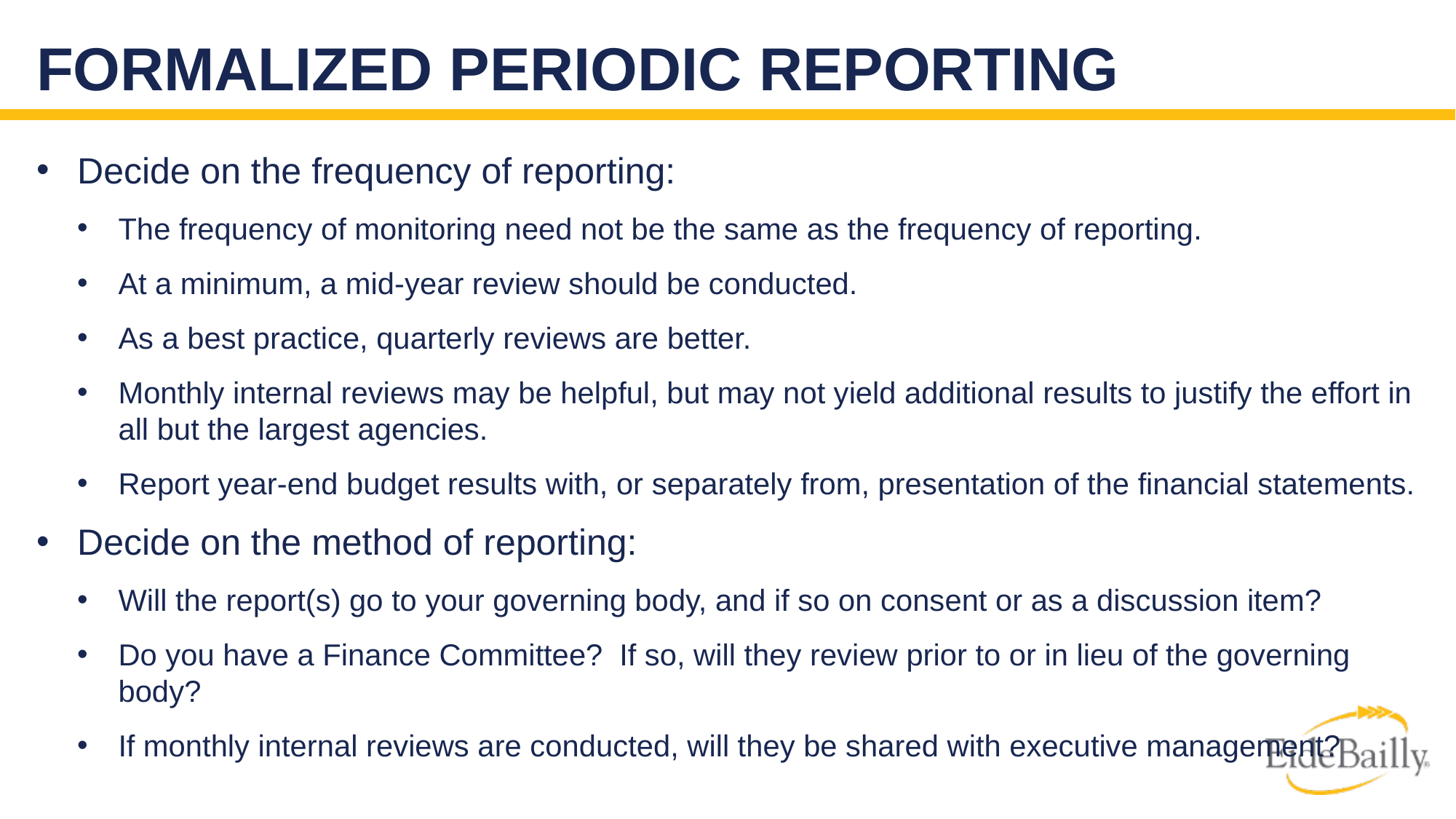

# Formalized Periodic Reporting
Decide on the frequency of reporting:
The frequency of monitoring need not be the same as the frequency of reporting.
At a minimum, a mid-year review should be conducted.
As a best practice, quarterly reviews are better.
Monthly internal reviews may be helpful, but may not yield additional results to justify the effort in all but the largest agencies.
Report year-end budget results with, or separately from, presentation of the financial statements.
Decide on the method of reporting:
Will the report(s) go to your governing body, and if so on consent or as a discussion item?
Do you have a Finance Committee?  If so, will they review prior to or in lieu of the governing body?
If monthly internal reviews are conducted, will they be shared with executive management?